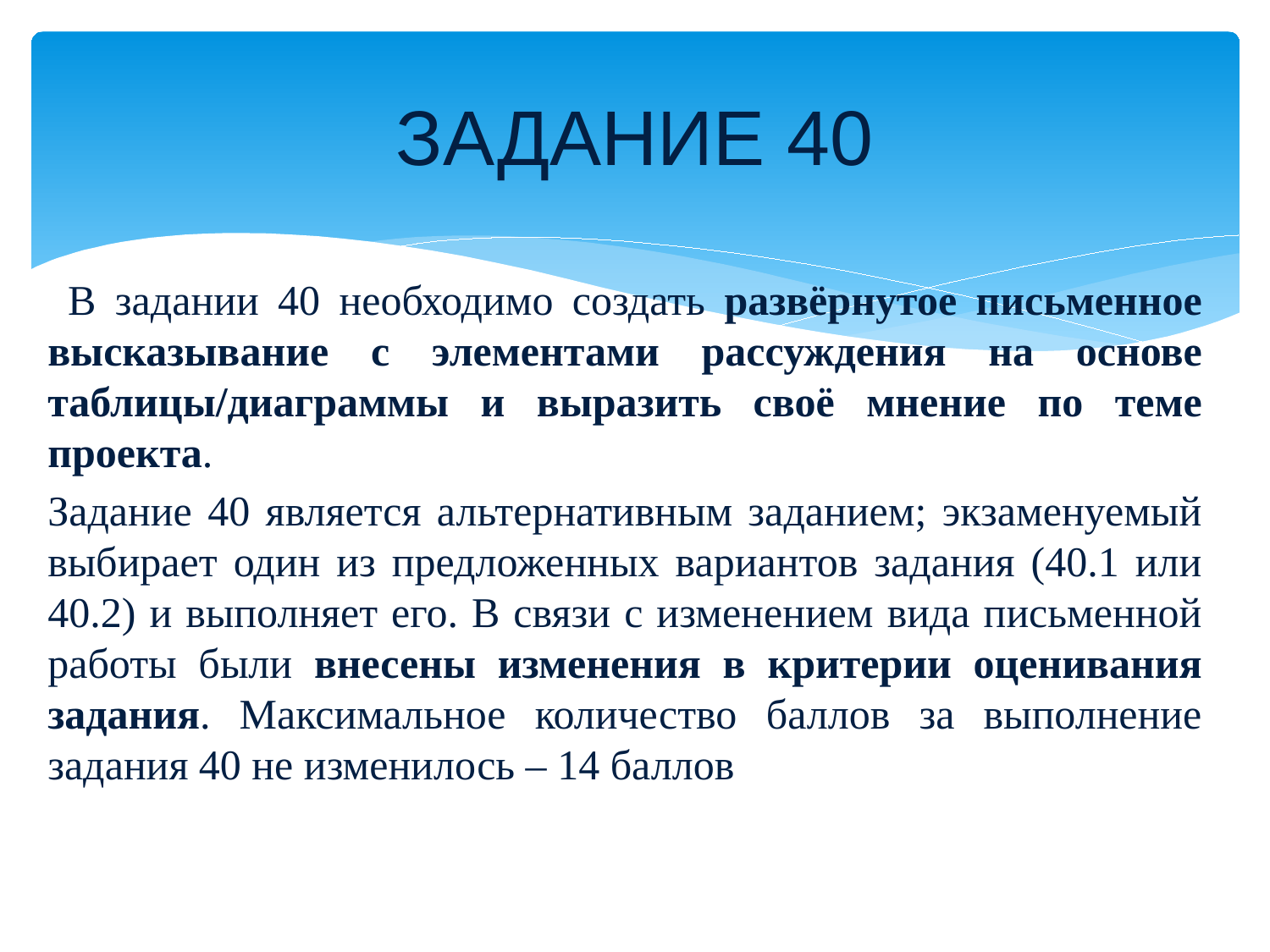

# ЗАДАНИЕ 40
 В задании 40 необходимо создать развёрнутое письменное высказывание с элементами рассуждения на основе таблицы/диаграммы и выразить своё мнение по теме проекта.
Задание 40 является альтернативным заданием; экзаменуемый выбирает один из предложенных вариантов задания (40.1 или 40.2) и выполняет его. В связи с изменением вида письменной работы были внесены изменения в критерии оценивания задания. Максимальное количество баллов за выполнение задания 40 не изменилось – 14 баллов